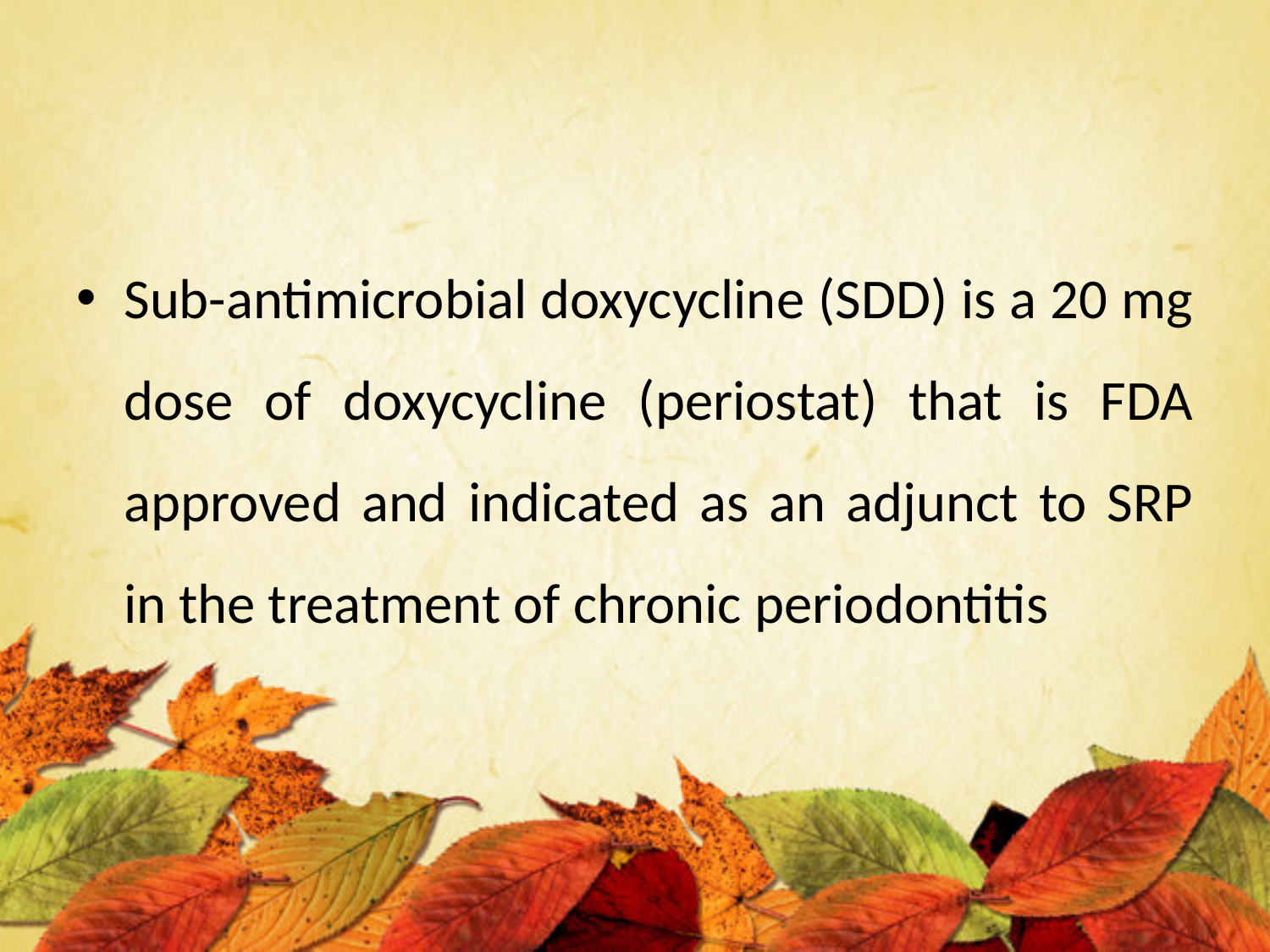

#
Sub-antimicrobial doxycycline (SDD) is a 20 mg dose of doxycycline (periostat) that is FDA approved and indicated as an adjunct to SRP in the treatment of chronic periodontitis